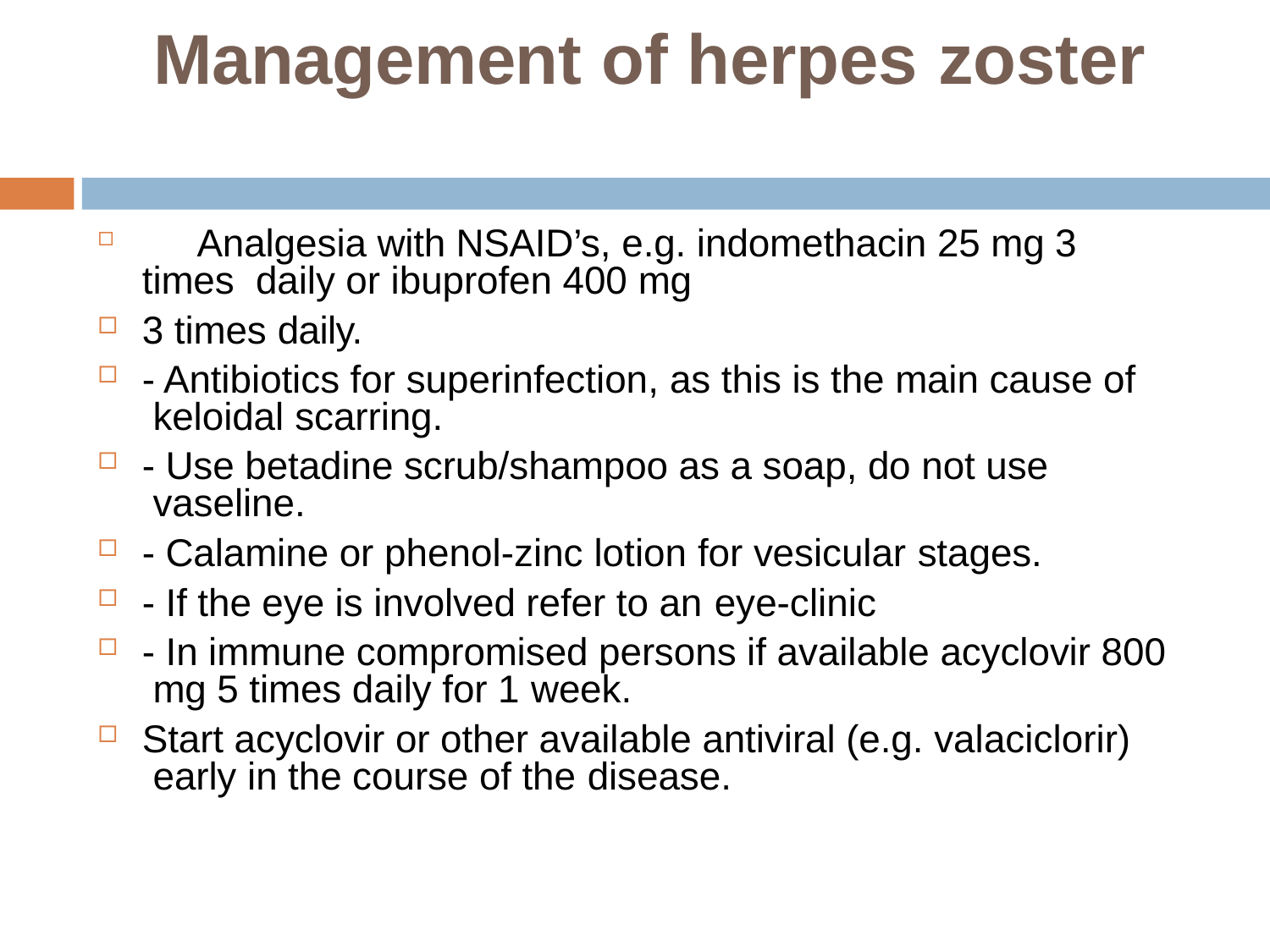

# Management of herpes zoster
	Analgesia with NSAID’s, e.g. indomethacin 25 mg 3 times  daily or ibuprofen 400 mg
3 times daily.
- Antibiotics for superinfection, as this is the main cause of  keloidal scarring.
- Use betadine scrub/shampoo as a soap, do not use  vaseline.
- Calamine or phenol-zinc lotion for vesicular stages.
- If the eye is involved refer to an eye-clinic
- In immune compromised persons if available acyclovir 800  mg 5 times daily for 1 week.
Start acyclovir or other available antiviral (e.g. valaciclorir)  early in the course of the disease.